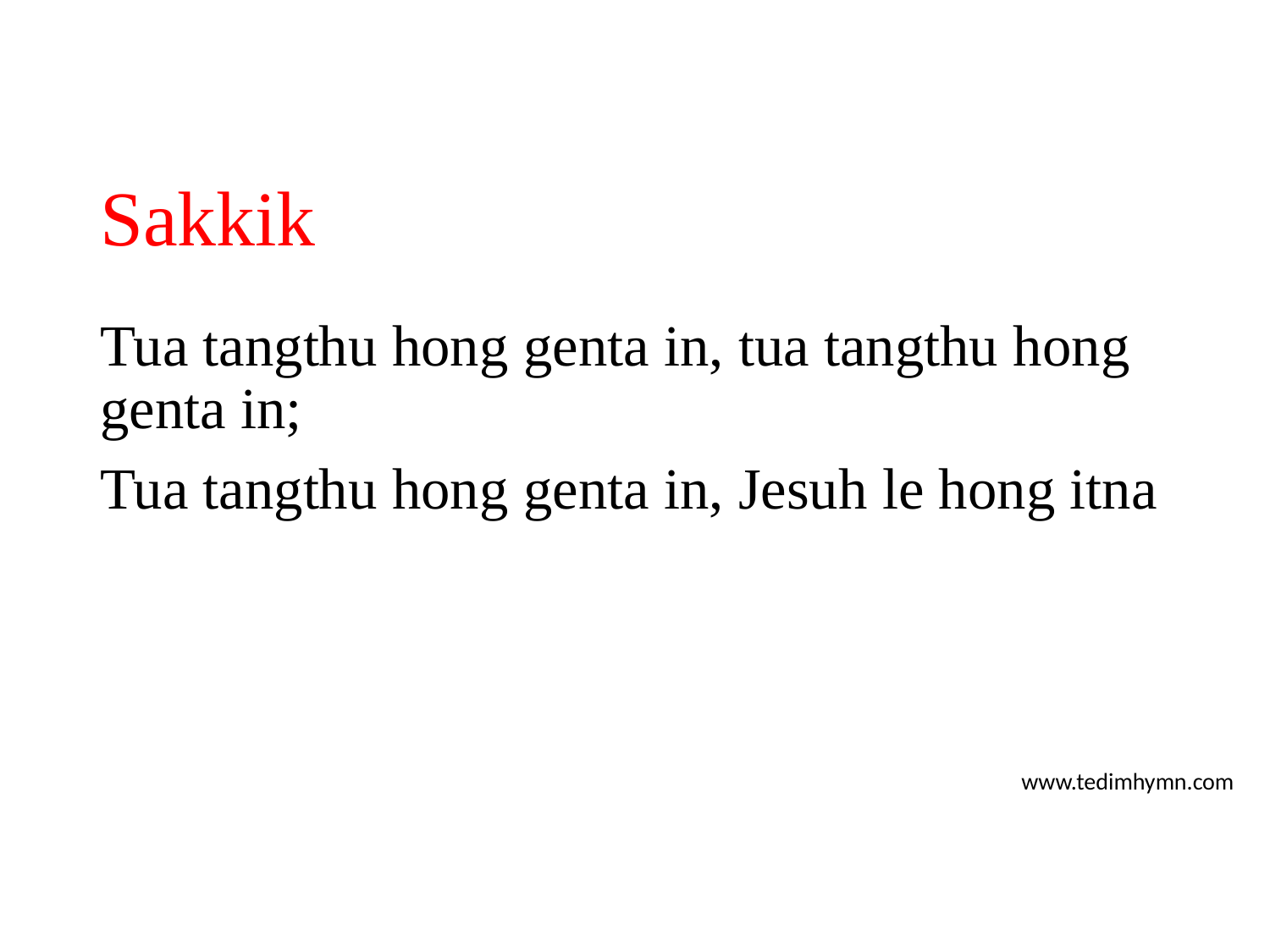

# Sakkik
Tua tangthu hong genta in, tua tangthu hong genta in;
Tua tangthu hong genta in, Jesuh le hong itna

www.tedimhymn.com